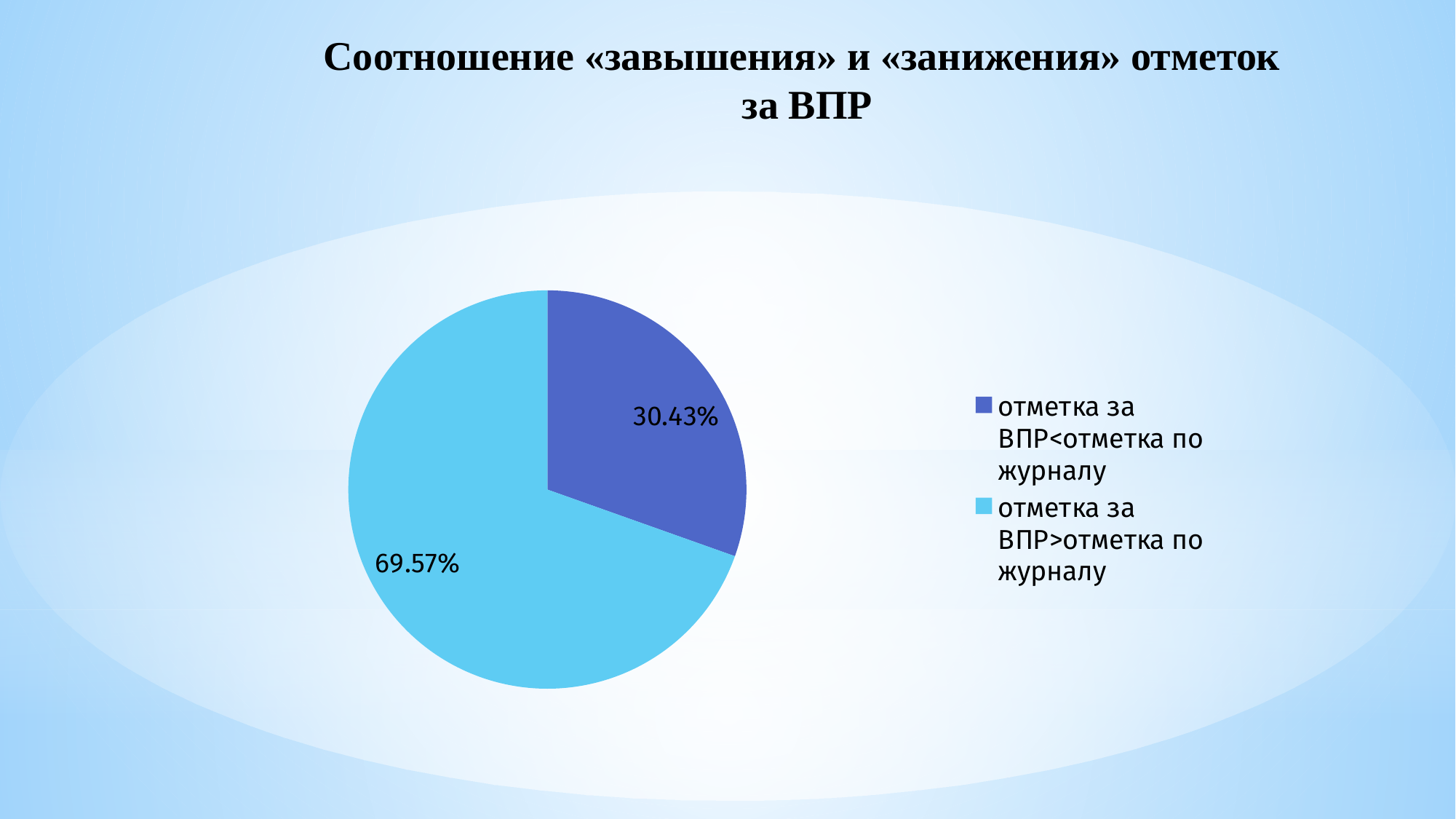

# Соотношение «завышения» и «занижения» отметок за ВПР

### Chart

| Category | Столбец1 |
|---|---|
| отметка за ВПР<отметка по журналу | 0.30434782608695654 |
| отметка за ВПР>отметка по журналу | 0.6956521739130435 |